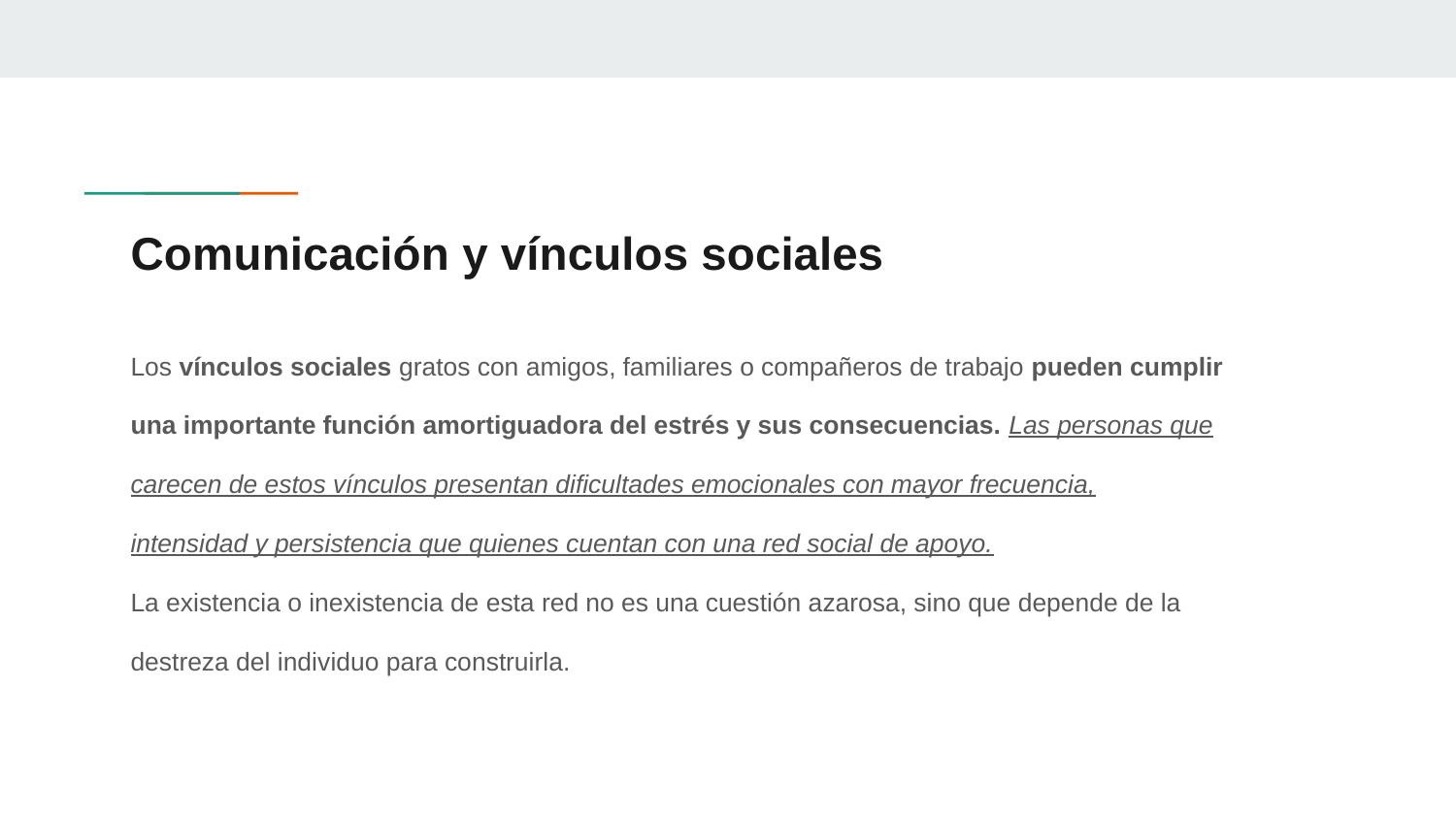

# Comunicación y vínculos sociales
Los vínculos sociales gratos con amigos, familiares o compañeros de trabajo pueden cumplir
una importante función amortiguadora del estrés y sus consecuencias. Las personas que
carecen de estos vínculos presentan dificultades emocionales con mayor frecuencia,
intensidad y persistencia que quienes cuentan con una red social de apoyo.
La existencia o inexistencia de esta red no es una cuestión azarosa, sino que depende de la
destreza del individuo para construirla.